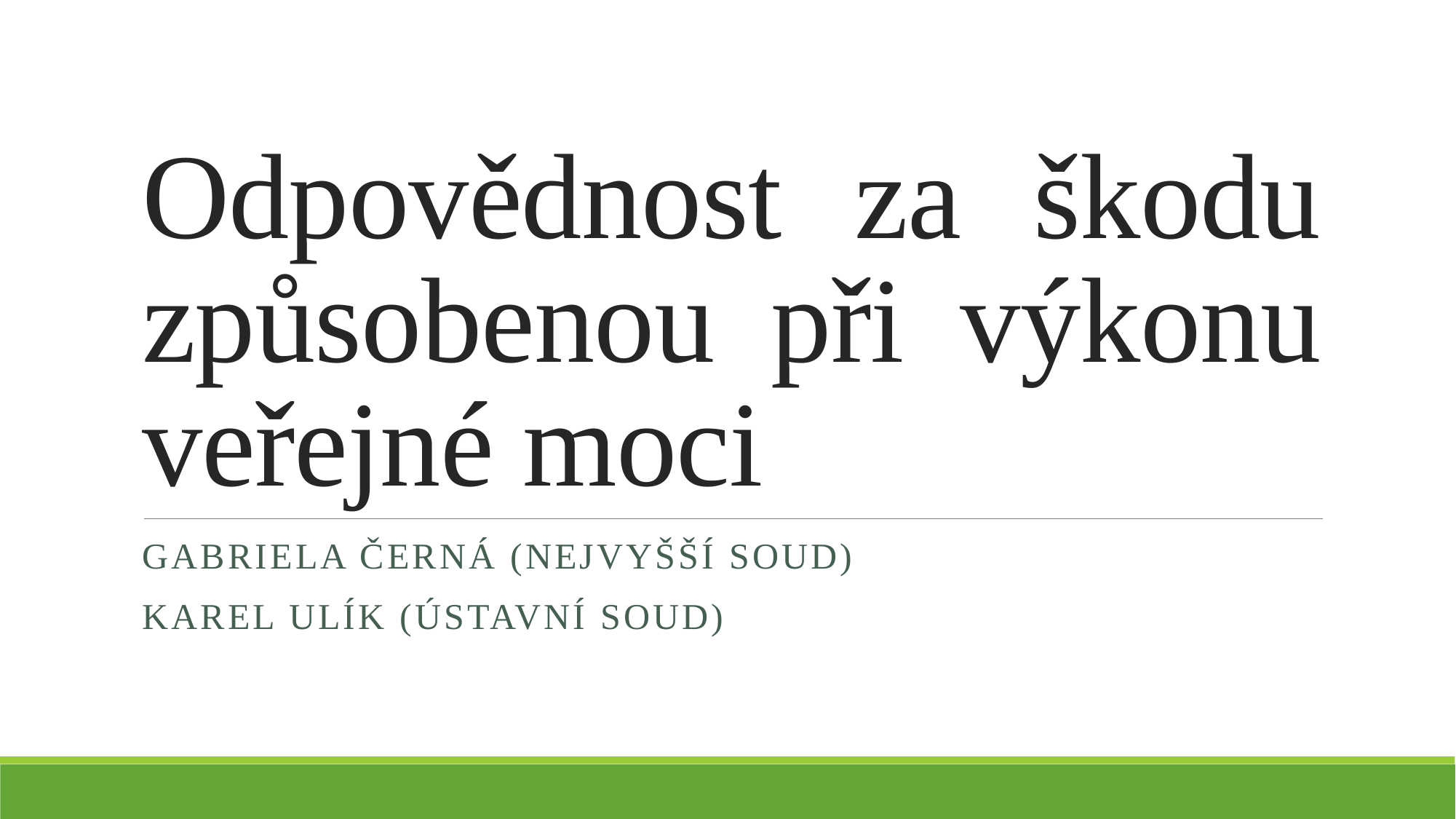

# Odpovědnost za škodu způsobenou při výkonu veřejné moci
Gabriela Černá (nEjvyšší soud)
Karel Ulík (ústavní soud)